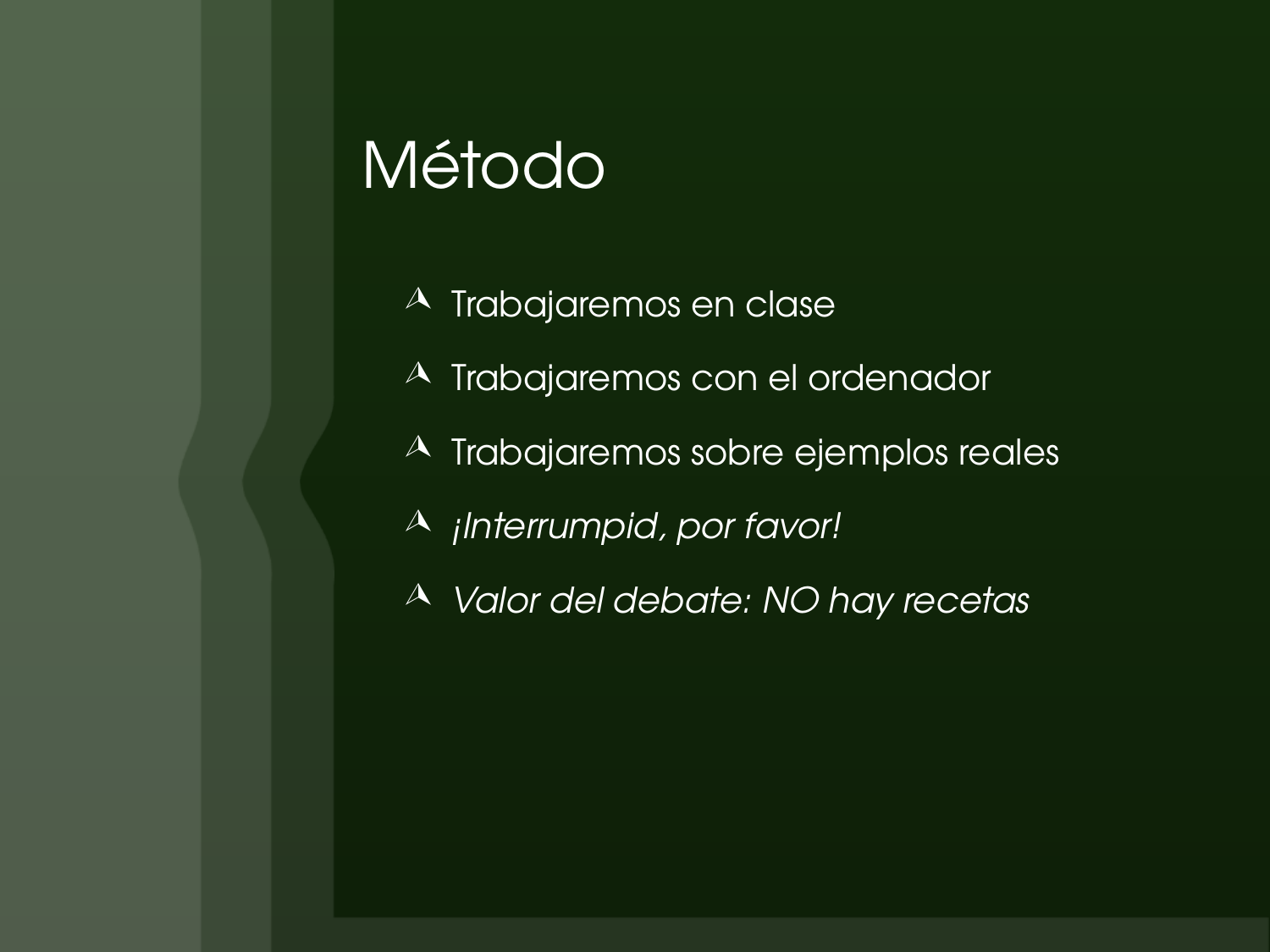

# Método
Trabajaremos en clase
Trabajaremos con el ordenador
Trabajaremos sobre ejemplos reales
¡Interrumpid, por favor!
Valor del debate: NO hay recetas